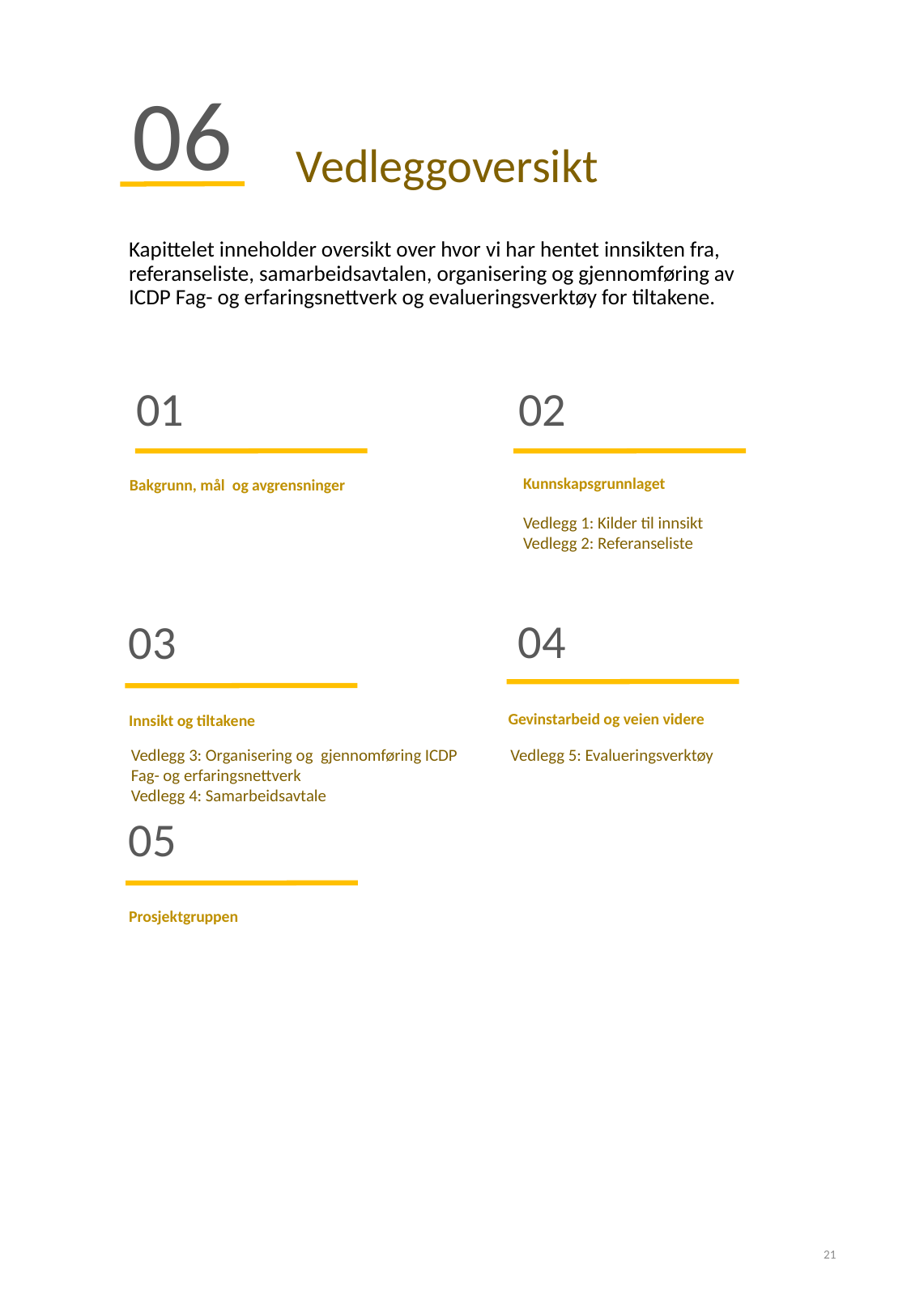

06
# Vedleggoversikt
Kapittelet inneholder oversikt over hvor vi har hentet innsikten fra, referanseliste, samarbeidsavtalen, organisering og gjennomføring av ICDP Fag- og erfaringsnettverk og evalueringsverktøy for tiltakene.

02
01
Kunnskapsgrunnlaget

Vedlegg 1: Kilder til innsikt
Vedlegg 2: Referanseliste
Bakgrunn, mål  og avgrensninger

04
03
Gevinstarbeid og veien videre

Innsikt og tiltakene

Vedlegg 3: Organisering og  gjennomføring ICDP Fag- og erfaringsnettverk
Vedlegg 4: Samarbeidsavtale
Vedlegg 5: Evalueringsverktøy
05
Prosjektgruppen

21